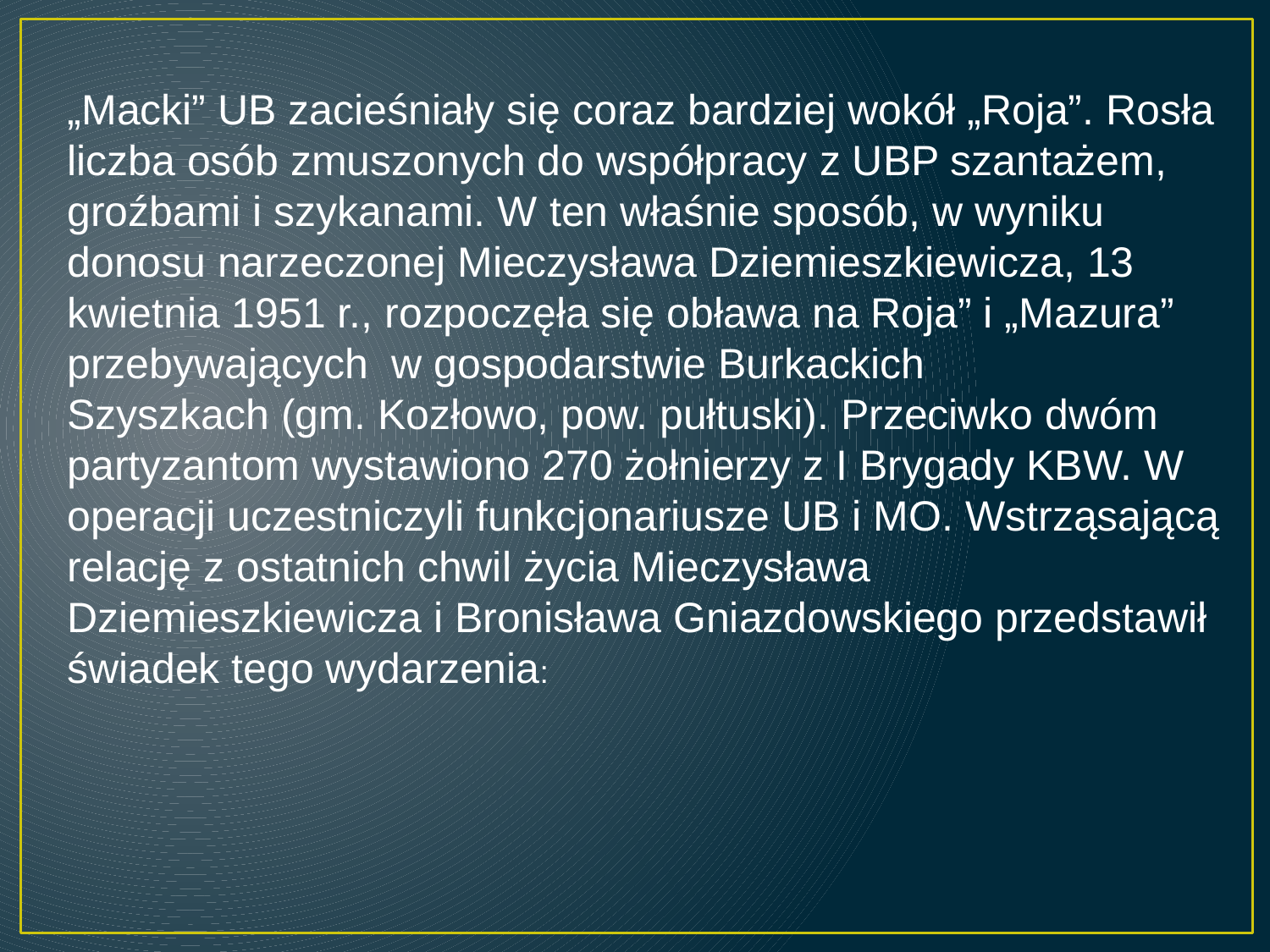

„Macki” UB zacieśniały się coraz bardziej wokół „Roja”. Rosła liczba osób zmuszonych do współpracy z UBP szantażem, groźbami i szykanami. W ten właśnie sposób, w wyniku donosu narzeczonej Mieczysława Dziemieszkiewicza, 13 kwietnia 1951 r., rozpoczęła się obława na Roja” i „Mazura” przebywających  w gospodarstwie Burkackich                        Szyszkach (gm. Kozłowo, pow. pułtuski). Przeciwko dwóm partyzantom wystawiono 270 żołnierzy z I Brygady KBW. W operacji uczestniczyli funkcjonariusze UB i MO. Wstrząsającą relację z ostatnich chwil życia Mieczysława Dziemieszkiewicza i Bronisława Gniazdowskiego przedstawił świadek tego wydarzenia: